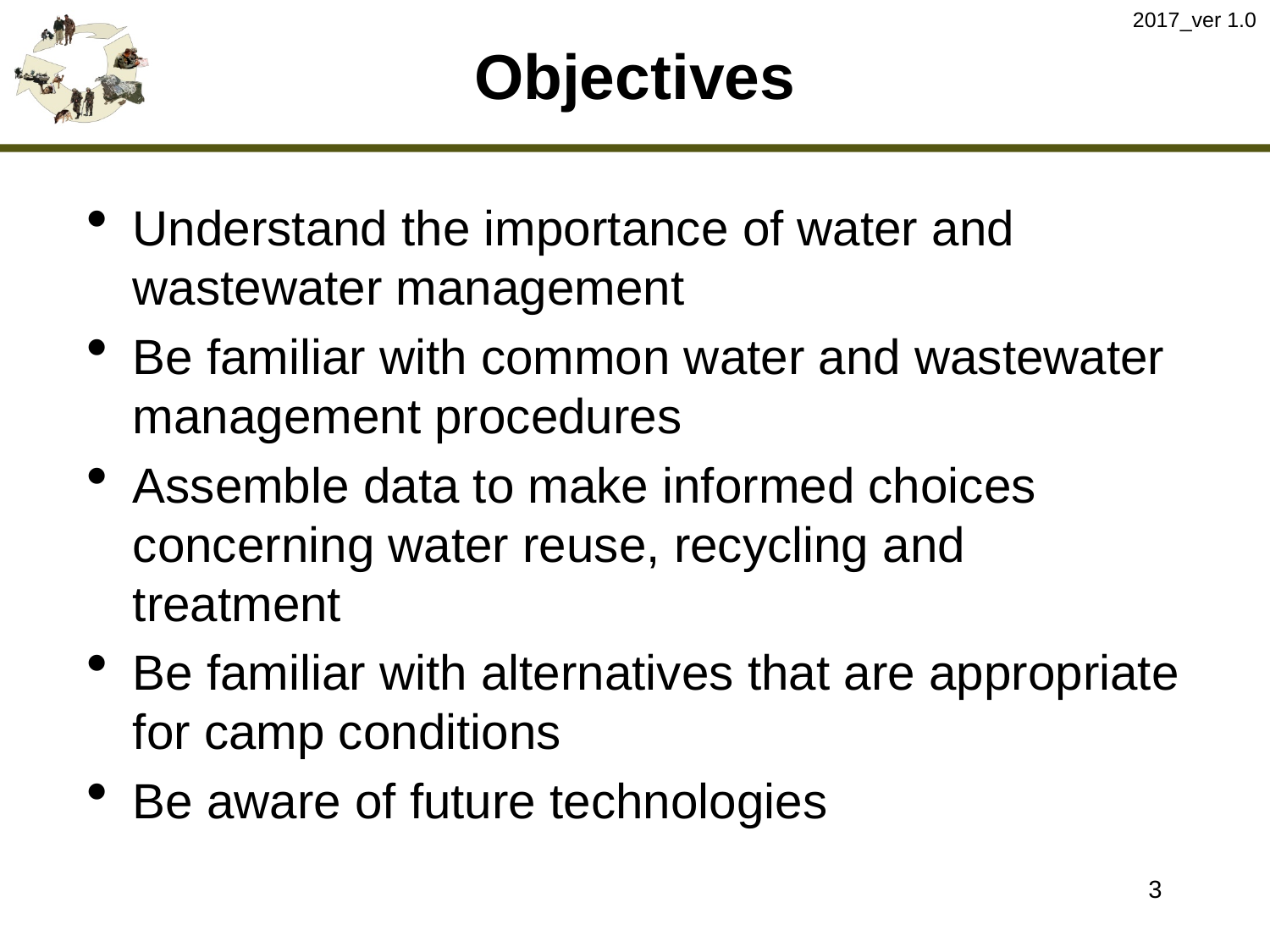

2017_ver 1.0
# Objectives
Understand the importance of water and wastewater management
Be familiar with common water and wastewater management procedures
Assemble data to make informed choices concerning water reuse, recycling and treatment
Be familiar with alternatives that are appropriate for camp conditions
Be aware of future technologies

3